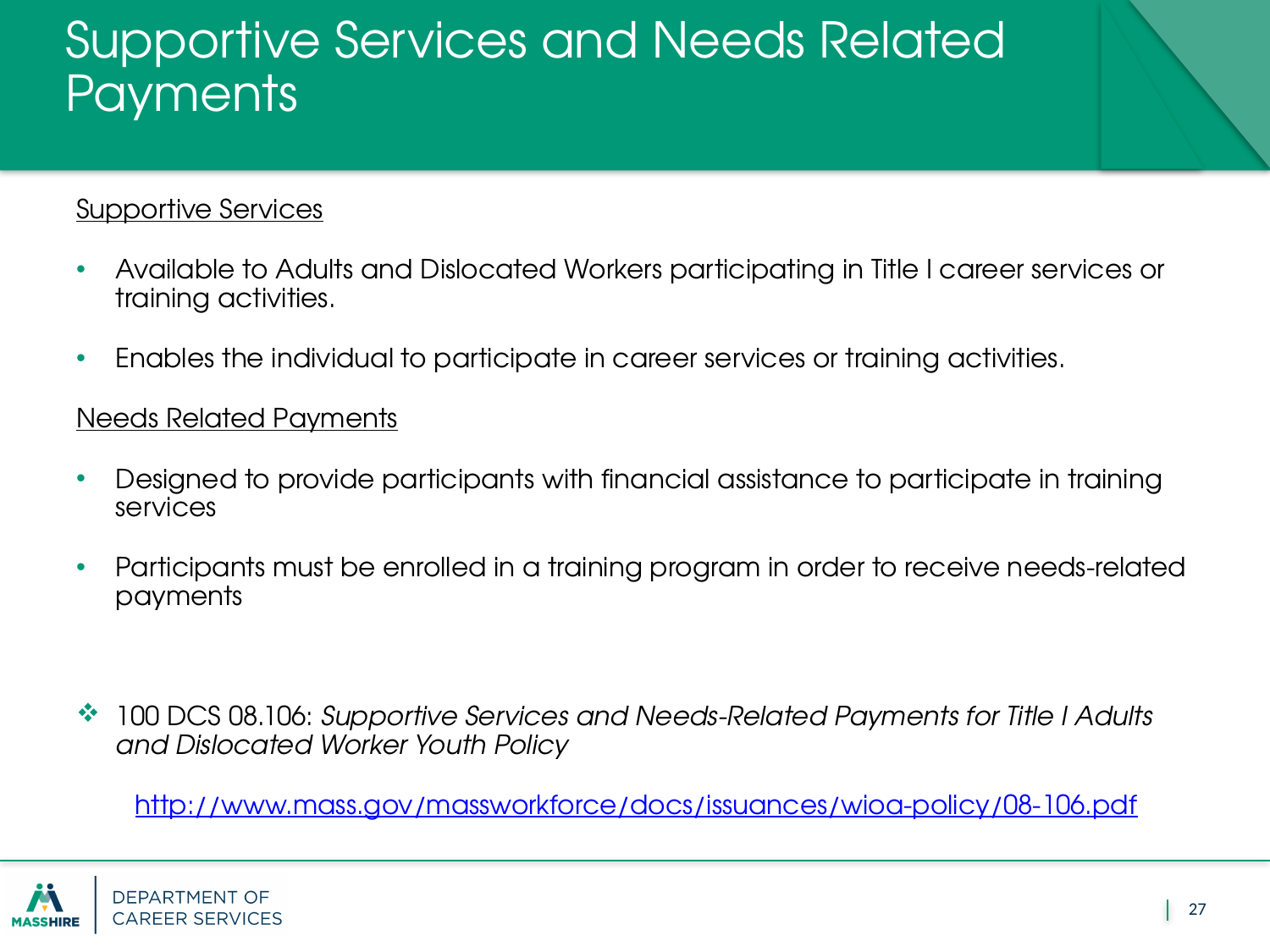

# Supportive Services and Needs Related Payments
Supportive Services
Available to Adults and Dislocated Workers participating in Title I career services or training activities.
Enables the individual to participate in career services or training activities.
Needs Related Payments
Designed to provide participants with financial assistance to participate in training services
Participants must be enrolled in a training program in order to receive needs-related payments

100 DCS 08.106: Supportive Services and Needs-Related Payments for Title I Adults and Dislocated Worker Youth Policy
        http://www.mass.gov/massworkforce/docs/issuances/wioa-policy/08-106.pdf

27